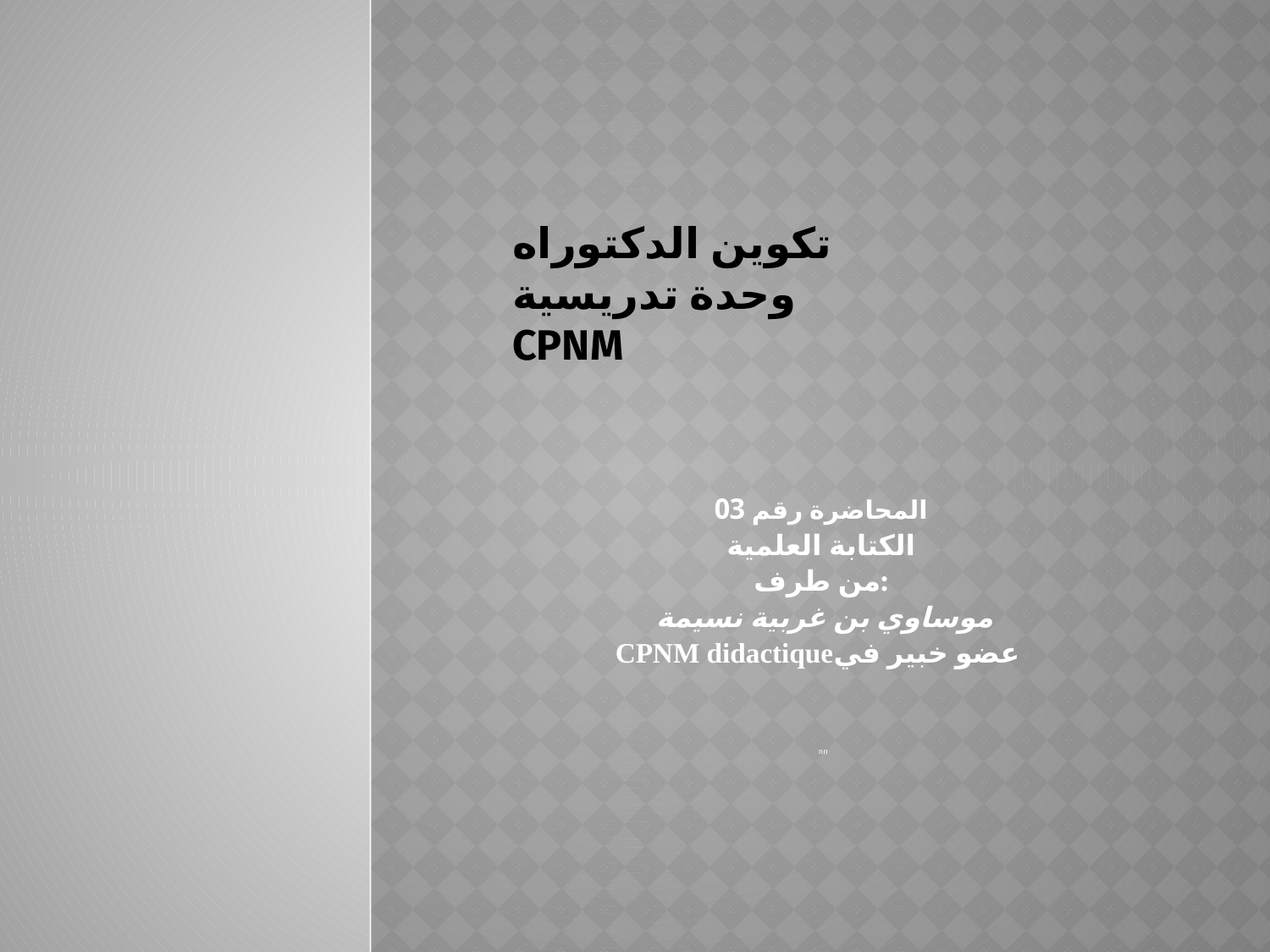

# تكوين الدكتوراه وحدة تدريسية CPNM
المحاضرة رقم 03
الكتابة العلمية
من طرف:
 موساوي بن غربية نسيمة
CPNM didactiqueعضو خبير في

  nn